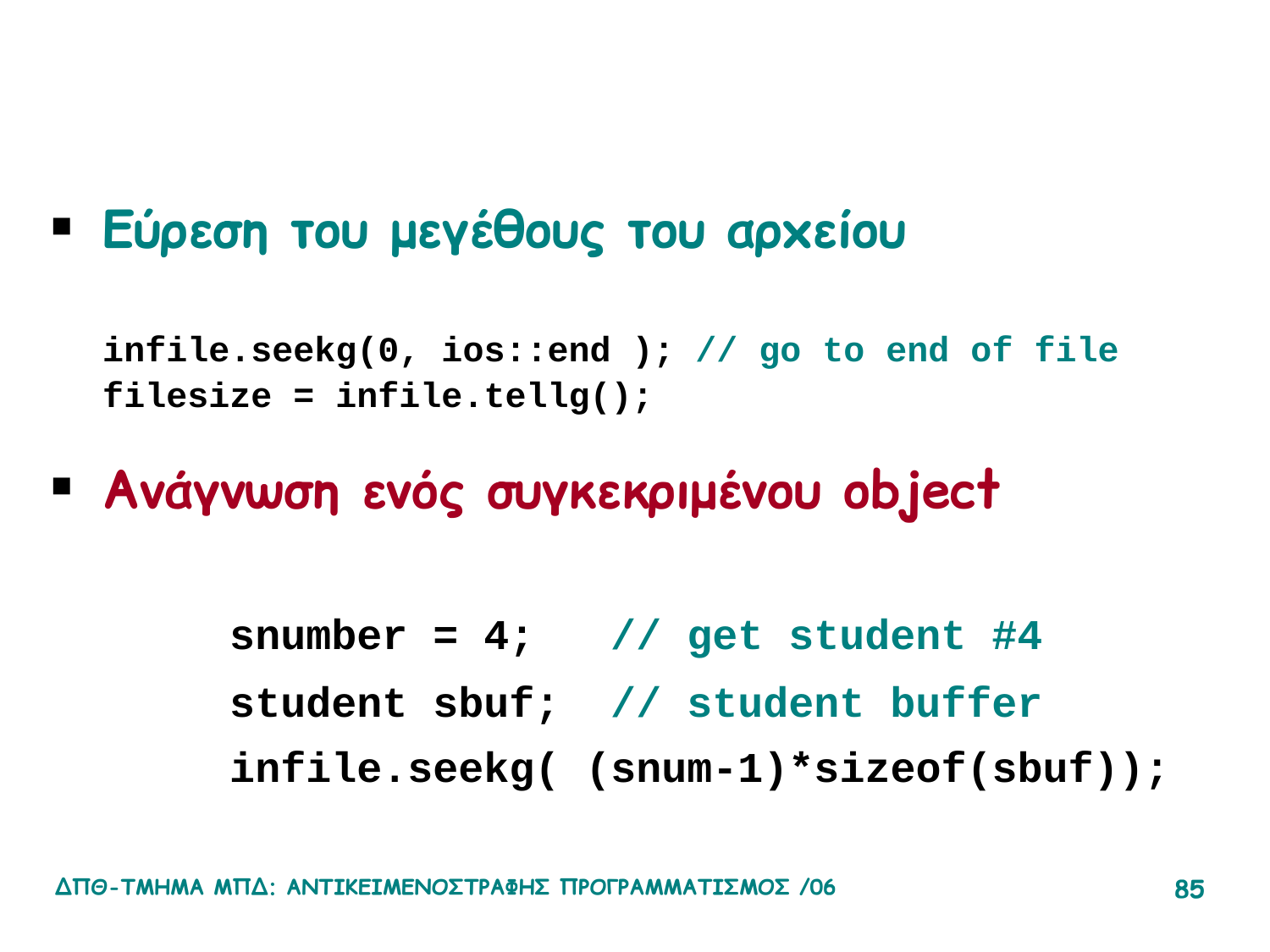

#
Εύρεση του μεγέθους του αρχείου

	infile.seekg(0, ios::end ); // go to end of file
filesize = infile.tellg();
Ανάγνωση ενός συγκεκριμένου object
		snumber = 4;	// get student #4
	student sbuf; 	// student buffer
	infile.seekg( (snum-1)*sizeof(sbuf));
ΔΠΘ-ΤΜΗΜΑ ΜΠΔ: ΑΝΤΙΚΕΙΜΕΝΟΣΤΡΑΦΗΣ ΠΡΟΓΡΑΜΜΑΤΙΣΜΟΣ /06
85